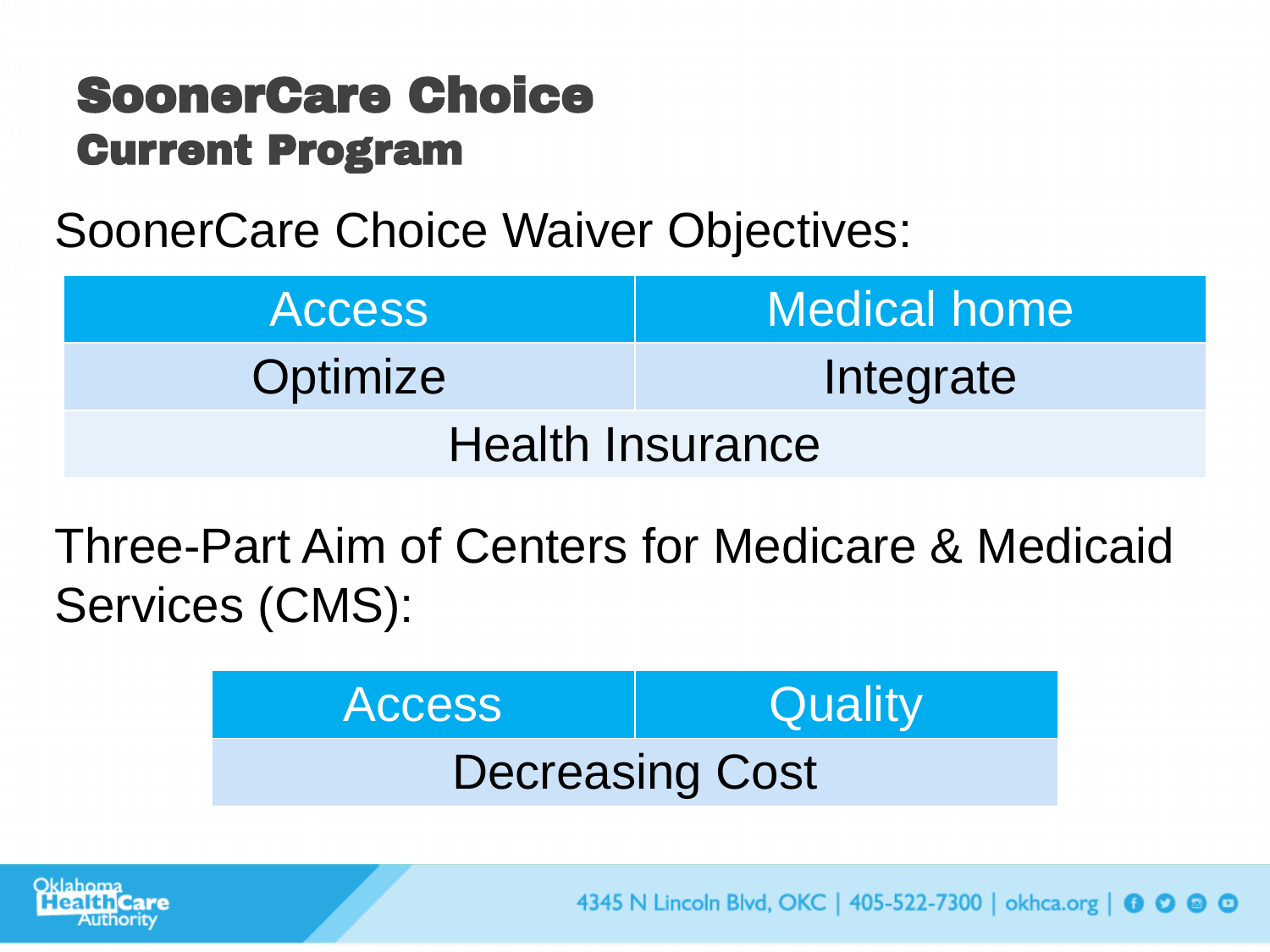

# SoonerCare Choice Current Program
SoonerCare Choice Waiver Objectives:
| Access | Medical home |
| --- | --- |
| Optimize | Integrate |
| Health Insurance |  |
Three-Part Aim of Centers for Medicare & Medicaid Services (CMS):
| Access | Quality |
| --- | --- |
| Decreasing Cost |  |